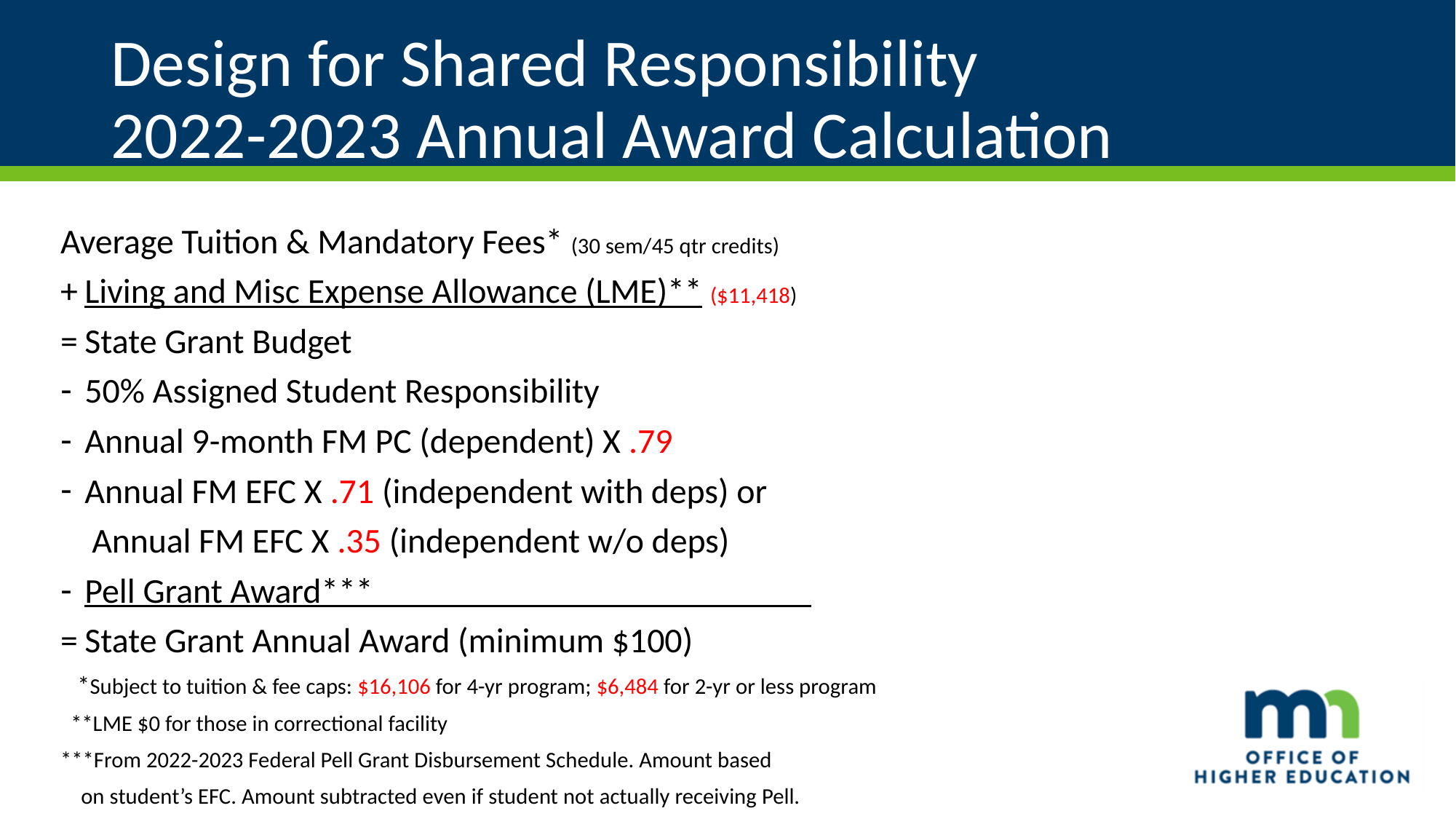

# Design for Shared Responsibility 2022-2023 Annual Award Calculation
Average Tuition & Mandatory Fees* (30 sem/45 qtr credits)
+	Living and Misc Expense Allowance (LME)** ($11,418)
=	State Grant Budget
50% Assigned Student Responsibility
Annual 9-month FM PC (dependent) X .79
Annual FM EFC X .71 (independent with deps) or
    Annual FM EFC X .35 (independent w/o deps)
Pell Grant Award***
=	State Grant Annual Award (minimum $100)
   *Subject to tuition & fee caps: $16,106 for 4-yr program; $6,484 for 2-yr or less program
  **LME $0 for those in correctional facility
***From 2022-2023 Federal Pell Grant Disbursement Schedule. Amount based
    on student’s EFC. Amount subtracted even if student not actually receiving Pell.